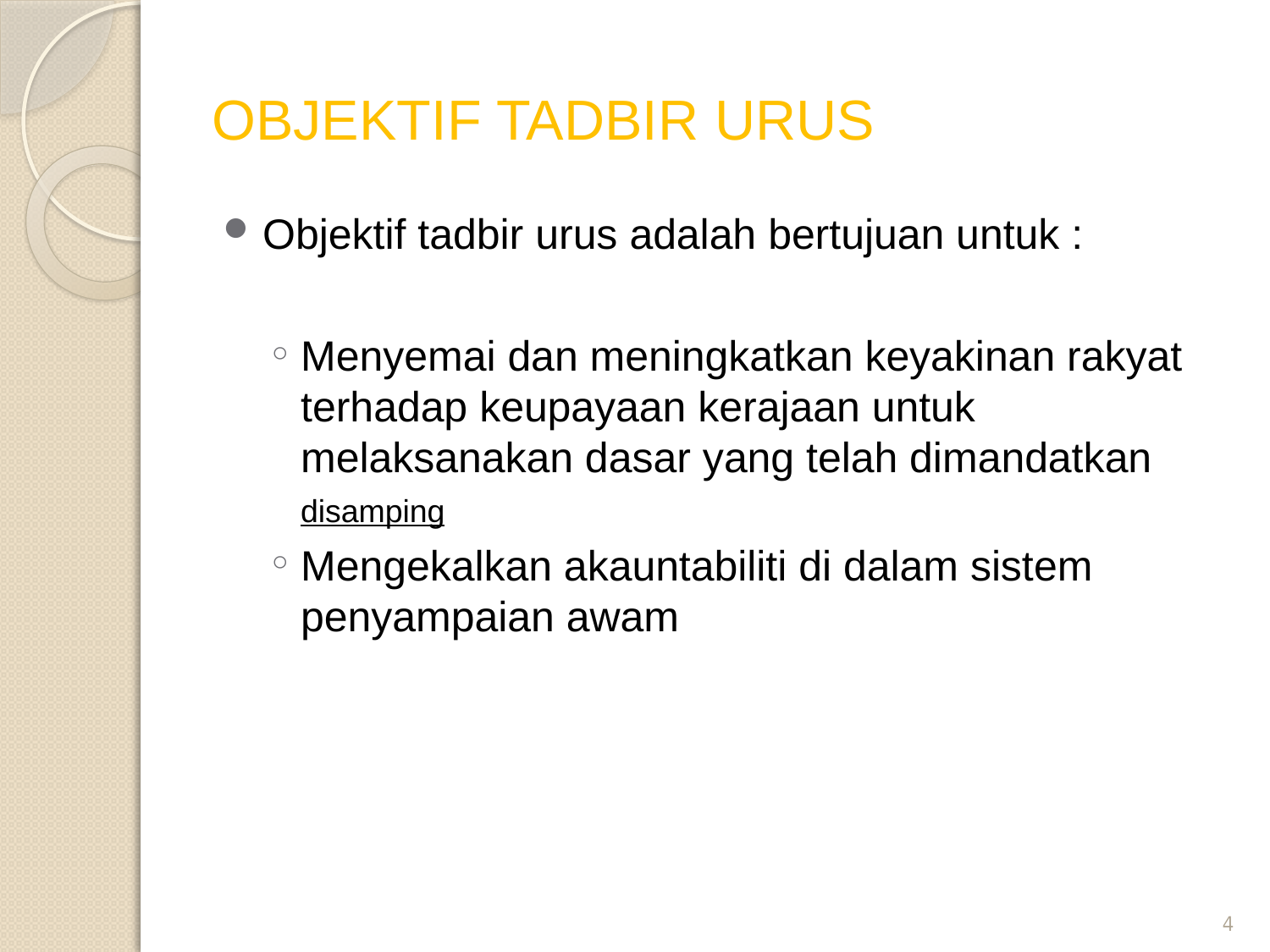

# OBJEKTIF TADBIR URUS
Objektif tadbir urus adalah bertujuan untuk :

Menyemai dan meningkatkan keyakinan rakyat terhadap keupayaan kerajaan untuk melaksanakan dasar yang telah dimandatkan
	disamping
Mengekalkan akauntabiliti di dalam sistem penyampaian awam
4